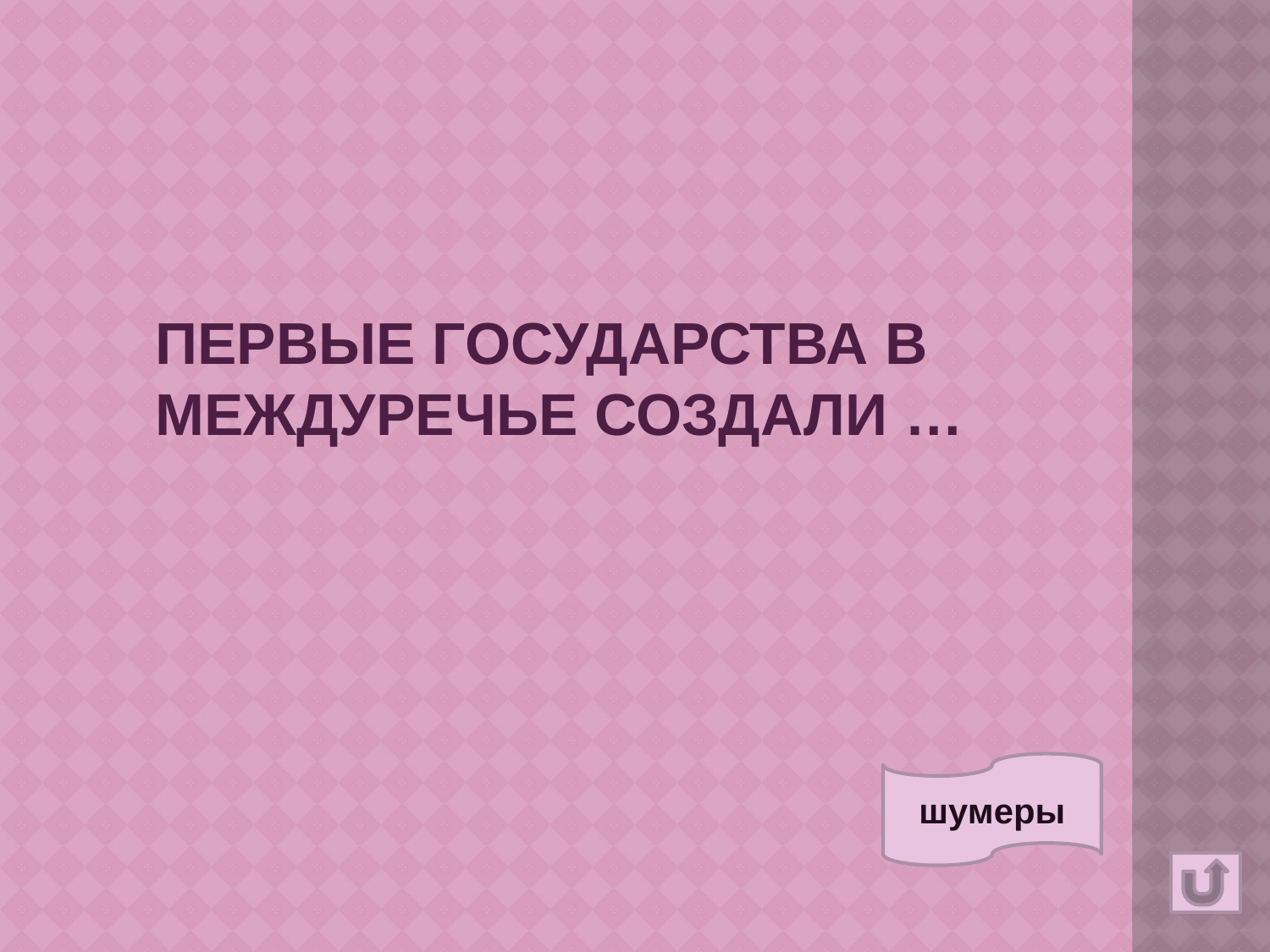

Первые государства в Междуречье создали …
шумеры